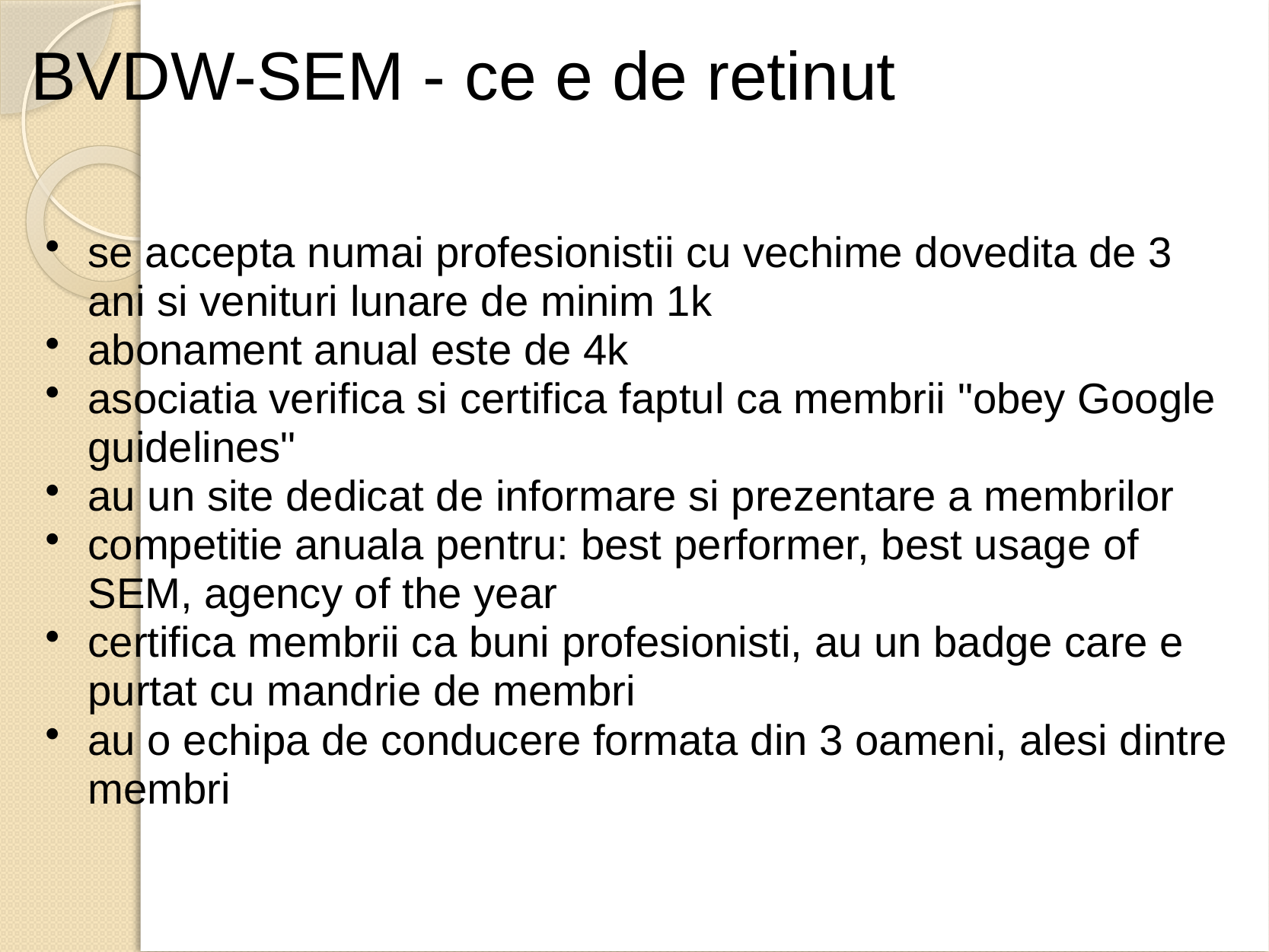

# BVDW-SEM - ce e de retinut
se accepta numai profesionistii cu vechime dovedita de 3 ani si venituri lunare de minim 1k
abonament anual este de 4k
asociatia verifica si certifica faptul ca membrii "obey Google guidelines"
au un site dedicat de informare si prezentare a membrilor
competitie anuala pentru: best performer, best usage of SEM, agency of the year
certifica membrii ca buni profesionisti, au un badge care e purtat cu mandrie de membri
au o echipa de conducere formata din 3 oameni, alesi dintre membri